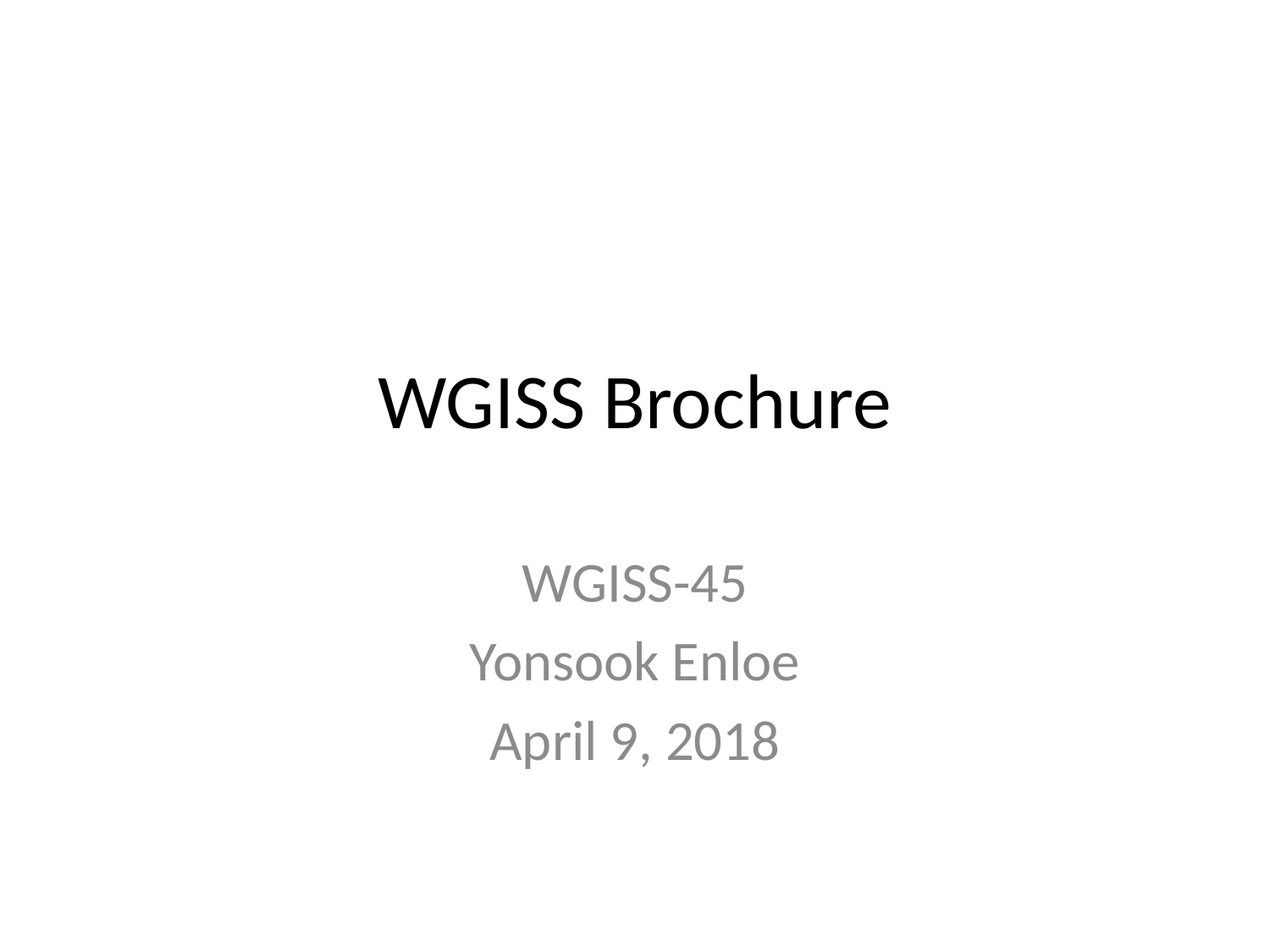

# WGISS Brochure
WGISS-45
Yonsook Enloe
April 9, 2018